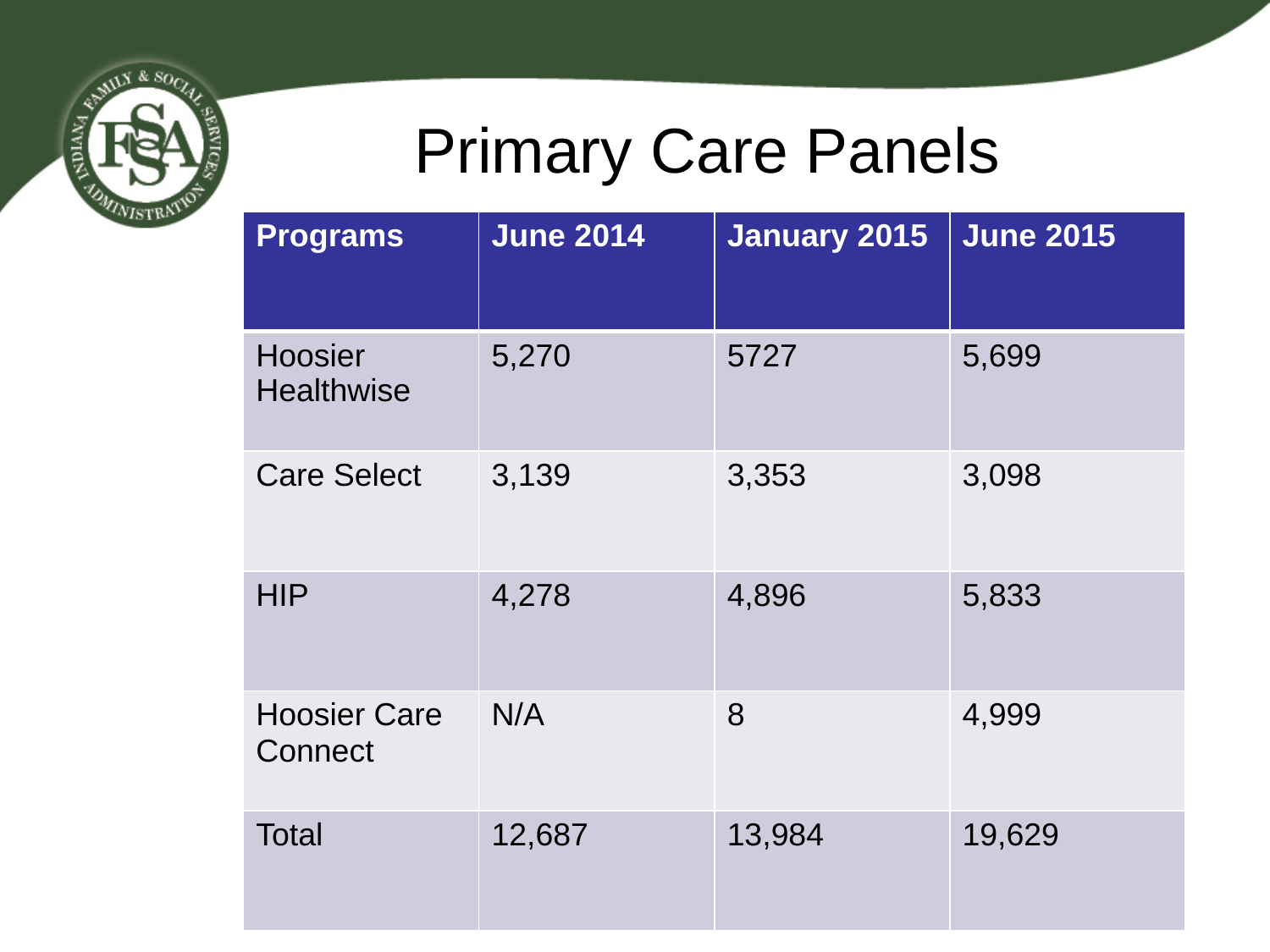

# Primary Care Panels
| Programs | June 2014 | January 2015 | June 2015 |
| --- | --- | --- | --- |
| Hoosier Healthwise | 5,270 | 5727 | 5,699 |
| Care Select | 3,139 | 3,353 | 3,098 |
| HIP | 4,278 | 4,896 | 5,833 |
| Hoosier Care Connect | N/A | 8 | 4,999 |
| Total | 12,687 | 13,984 | 19,629 |